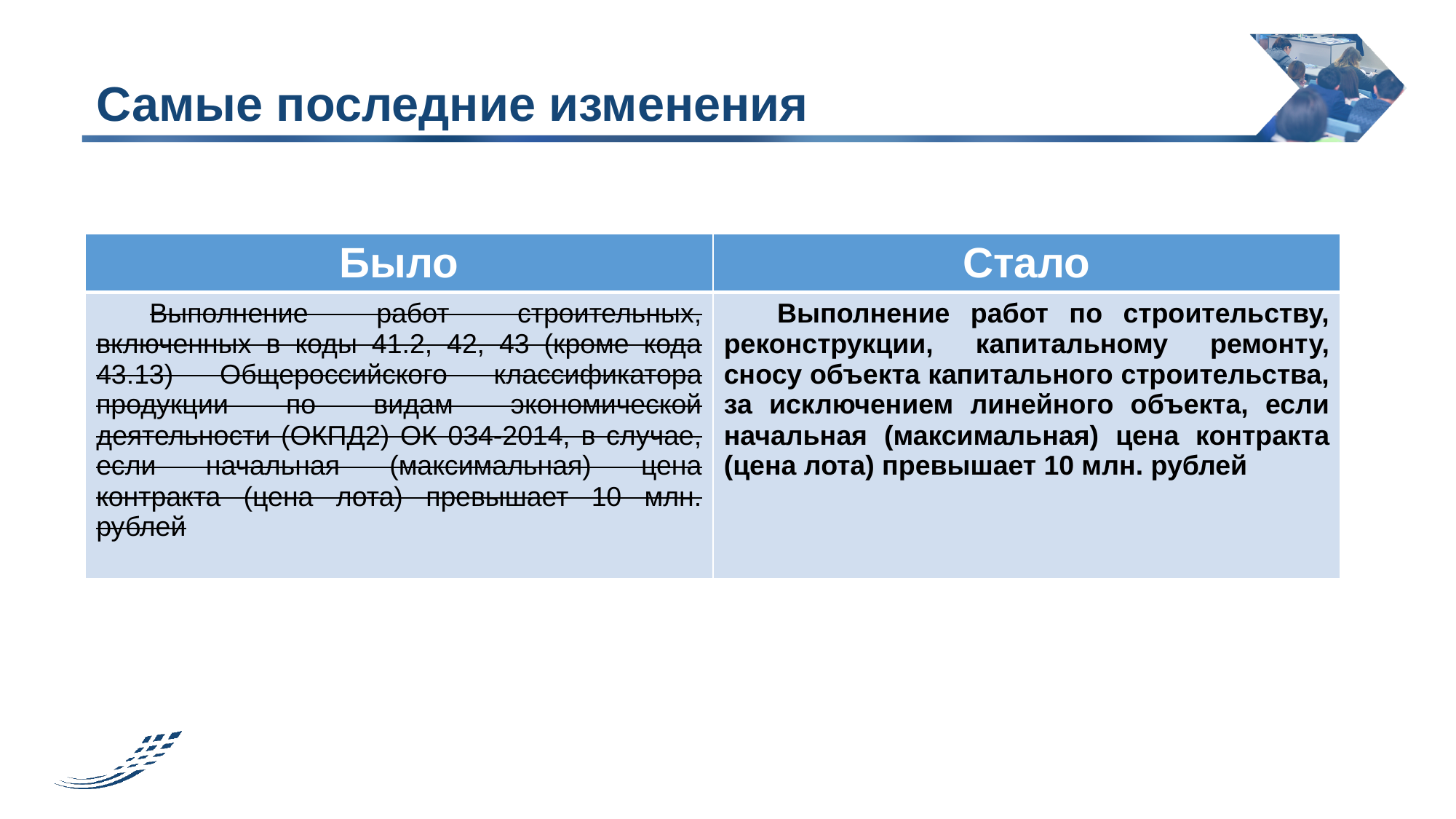

# Самые последние изменения
| Было | Стало |
| --- | --- |
| Выполнение работ строительных, включенных в коды 41.2, 42, 43 (кроме кода 43.13) Общероссийского классификатора продукции по видам экономической деятельности (ОКПД2) ОК 034-2014, в случае, если начальная (максимальная) цена контракта (цена лота) превышает 10 млн. рублей | Выполнение работ по строительству, реконструкции, капитальному ремонту, сносу объекта капитального строительства, за исключением линейного объекта, если начальная (максимальная) цена контракта (цена лота) превышает 10 млн. рублей |